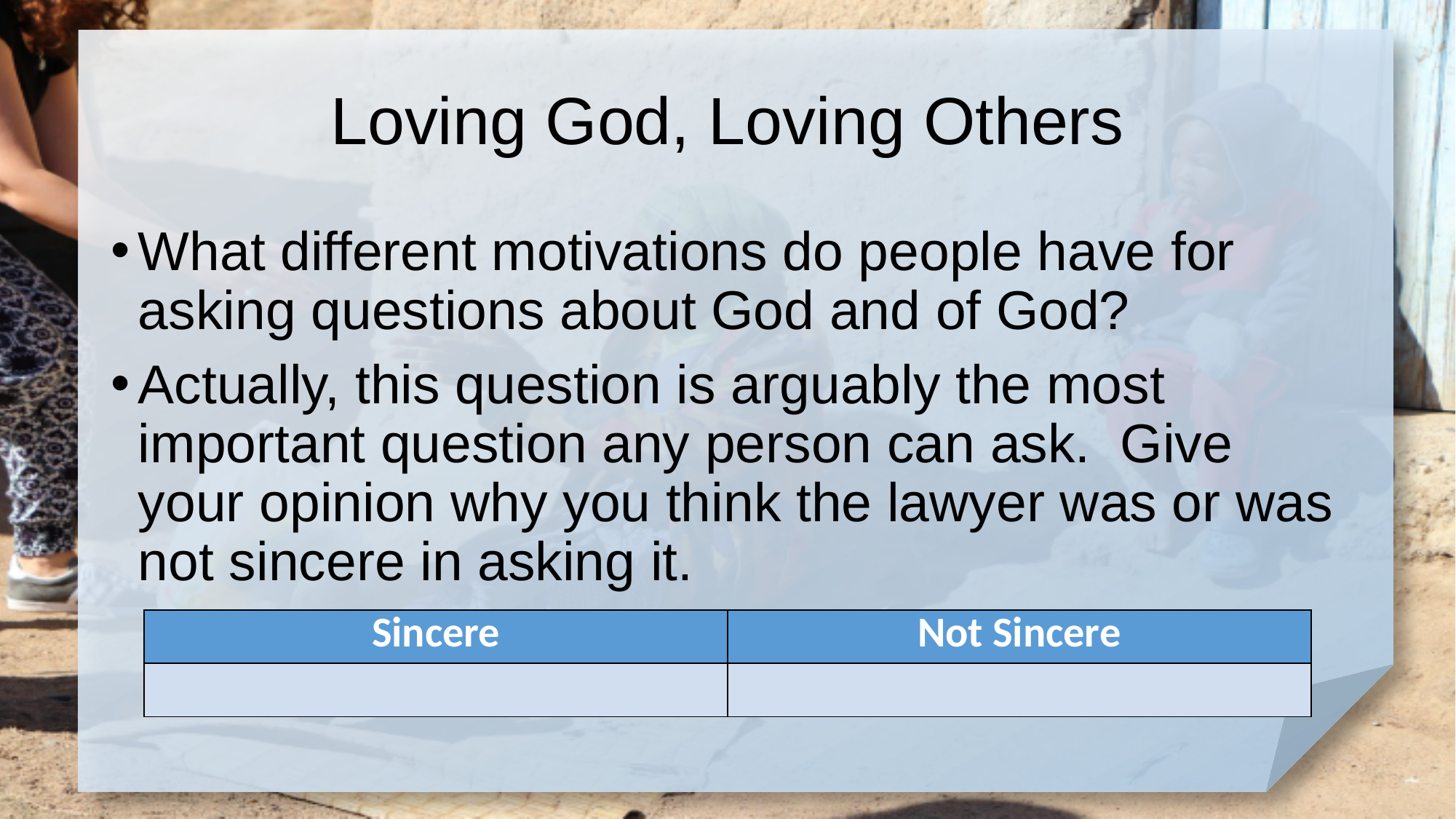

# Loving God, Loving Others
What different motivations do people have for asking questions about God and of God?
Actually, this question is arguably the most important question any person can ask.  Give your opinion why you think the lawyer was or was not sincere in asking it.

| Sincere | Not Sincere |
| --- | --- |
|  |  |